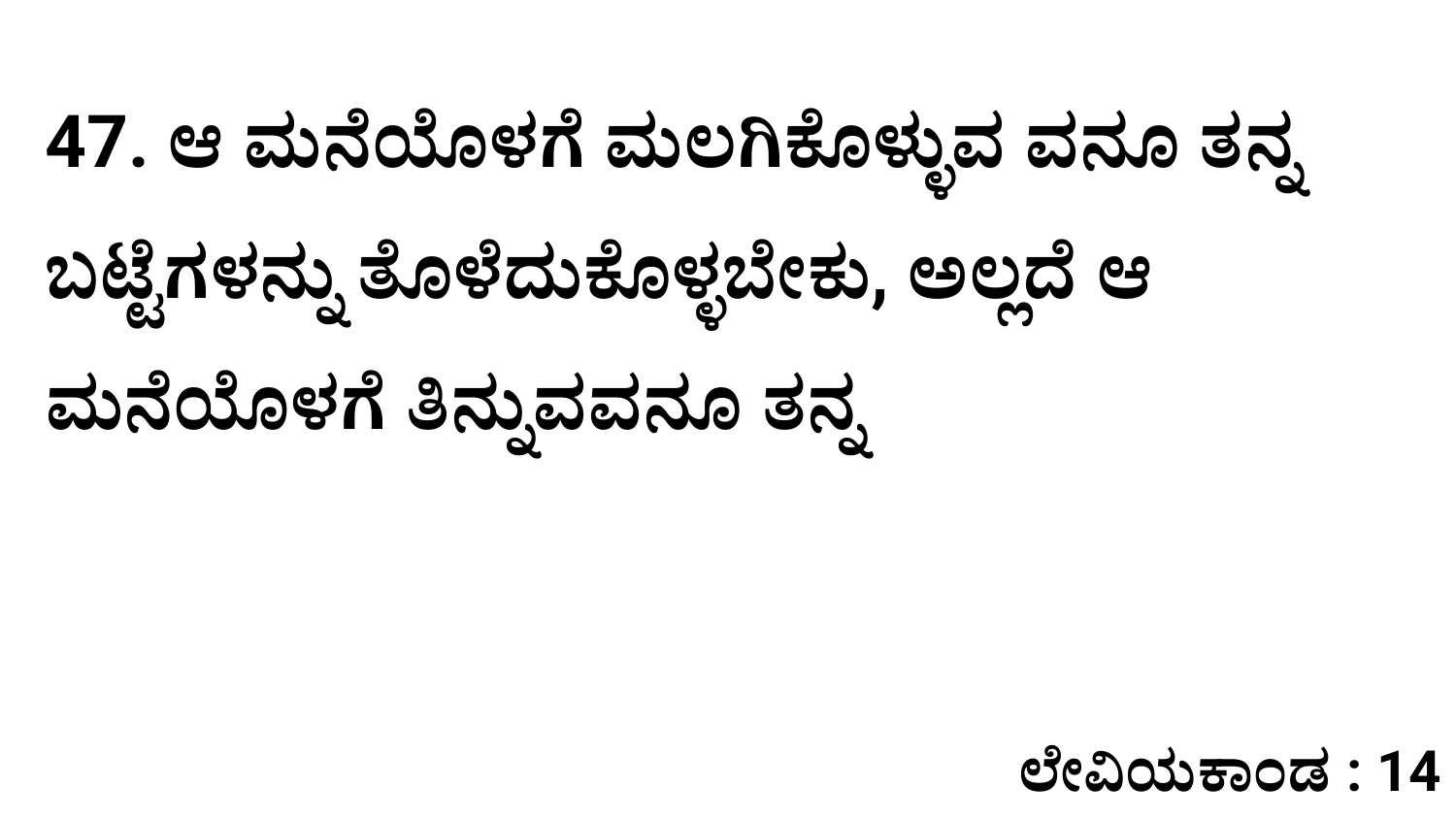

47. ಆ ಮನೆಯೊಳಗೆ ಮಲಗಿಕೊಳ್ಳುವ ವನೂ ತನ್ನ ಬಟ್ಟೆಗಳನ್ನು ತೊಳೆದುಕೊಳ್ಳಬೇಕು, ಅಲ್ಲದೆ ಆ ಮನೆಯೊಳಗೆ ತಿನ್ನುವವನೂ ತನ್ನ
ಲೇವಿಯಕಾಂಡ : 14